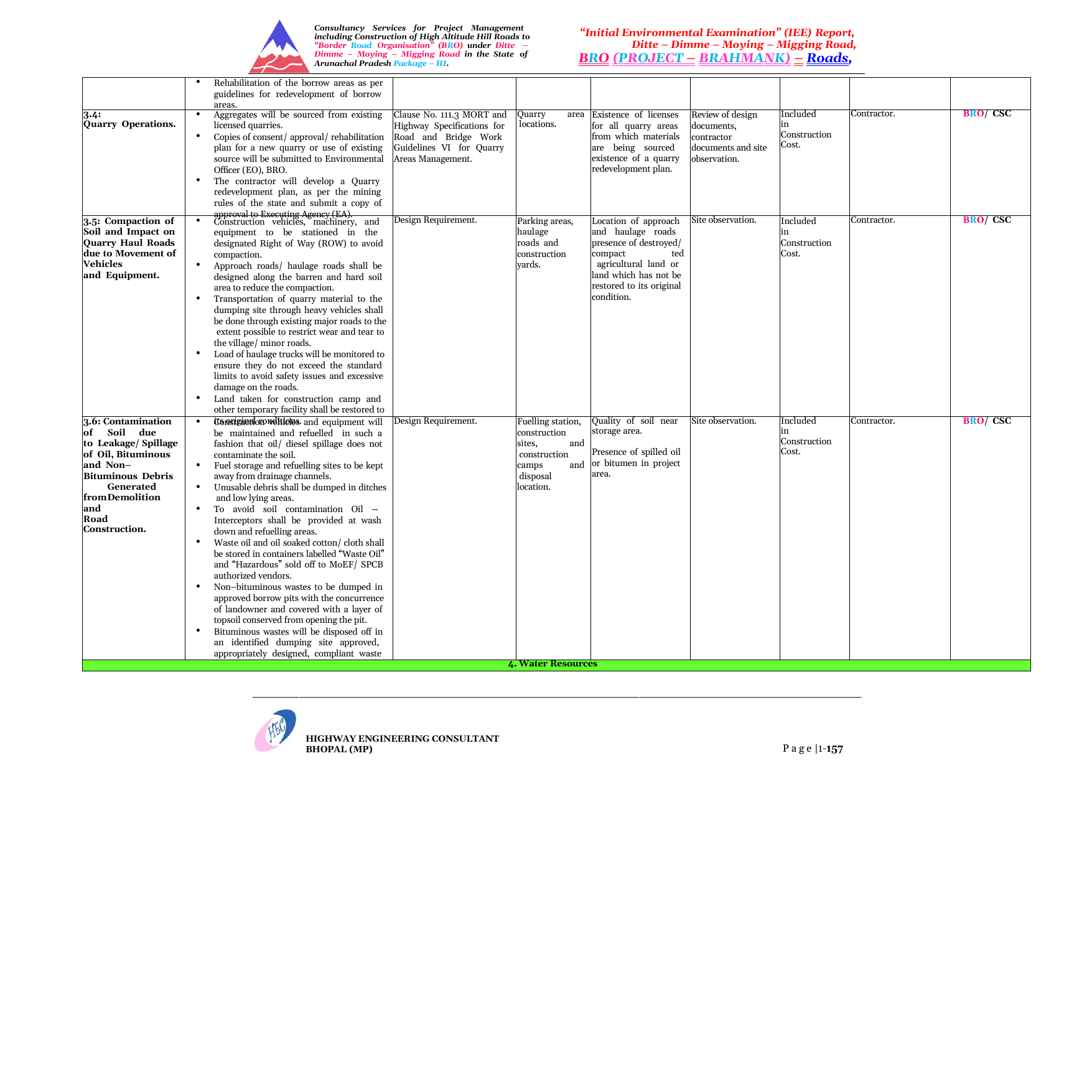

Consultancy Services for Project Management  including Construction of High Altitude Hill Roads to  “Border Road Organisation” (BRO) under Ditte  –  Dimme – Moying – Migging Road in the State of  Arunachal Pradesh Package – III.
“Initial Environmental Examination” (IEE) Report,  Ditte – Dimme – Moying – Migging Road,
BRO (PROJECT – BRAHMANK) – Roads,

|  | Rehabilitation of the borrow areas as per guidelines for redevelopment of borrow areas. |  |  |  |  |  |  |  |
| --- | --- | --- | --- | --- | --- | --- | --- | --- |
| 3.4: Quarry Operations. | Aggregates will be sourced from existing licensed quarries. Copies of consent/ approval/ rehabilitation plan for a new quarry or use of existing source will be submitted to Environmental Officer (EO), BRO. The contractor will develop a Quarry redevelopment plan, as per the mining rules of the state and submit a copy of approval to Executing Agency (EA). | Clause No. 111.3 MORT and Highway Specifications for Road and Bridge Work Guidelines VI for Quarry Areas Management. | Quarry area locations. | Existence of licenses for all quarry areas from which materials are being sourced existence of a quarry redevelopment plan. | Review of design documents, contractor documents and site observation. | Included in Construction Cost. | Contractor. | BRO/ CSC |
| 3.5: Compaction of Soil and Impact on Quarry Haul Roads due to Movement of Vehicles and Equipment. | Construction vehicles, machinery, and equipment to be stationed in the designated Right of Way (ROW) to avoid compaction. Approach roads/ haulage roads shall be designed along the barren and hard soil area to reduce the compaction. Transportation of quarry material to the dumping site through heavy vehicles shall be done through existing major roads to the extent possible to restrict wear and tear to the village/ minor roads. Load of haulage trucks will be monitored to ensure they do not exceed the standard limits to avoid safety issues and excessive damage on the roads. Land taken for construction camp and other temporary facility shall be restored to its original conditions. | Design Requirement. | Parking areas, haulage roads and construction yards. | Location of approach and haulage roads presence of destroyed/ compact ted agricultural land or land which has not be restored to its original condition. | Site observation. | Included in Construction Cost. | Contractor. | BRO/ CSC |
| 3.6: Contamination of Soil due to Leakage/ Spillage of Oil, Bituminous and Non–Bituminous Debris Generated from Demolition and Road Construction. | Construction vehicles and equipment will be maintained and refuelled in such a fashion that oil/ diesel spillage does not contaminate the soil. Fuel storage and refuelling sites to be kept away from drainage channels. Unusable debris shall be dumped in ditches and low lying areas. To avoid soil contamination Oil – Interceptors shall be provided at wash down and refuelling areas. Waste oil and oil soaked cotton/ cloth shall be stored in containers labelled “Waste Oil” and “Hazardous” sold off to MoEF/ SPCB authorized vendors. Non–bituminous wastes to be dumped in approved borrow pits with the concurrence of landowner and covered with a layer of topsoil conserved from opening the pit. Bituminous wastes will be disposed off in an identified dumping site approved, appropriately designed, compliant waste management facilities (land–fills). | Design Requirement. | Fuelling station, construction sites, and construction camps and disposal location. | Quality of soil near storage area. Presence of spilled oil or bitumen in project area. | Site observation. | Included in Construction Cost. | Contractor. | BRO/ CSC |
| 4. Water Resources |  |  |  |  |  |  |  |  |

HIGHWAY ENGINEERING CONSULTANT  BHOPAL (MP)
P a g e |1-157